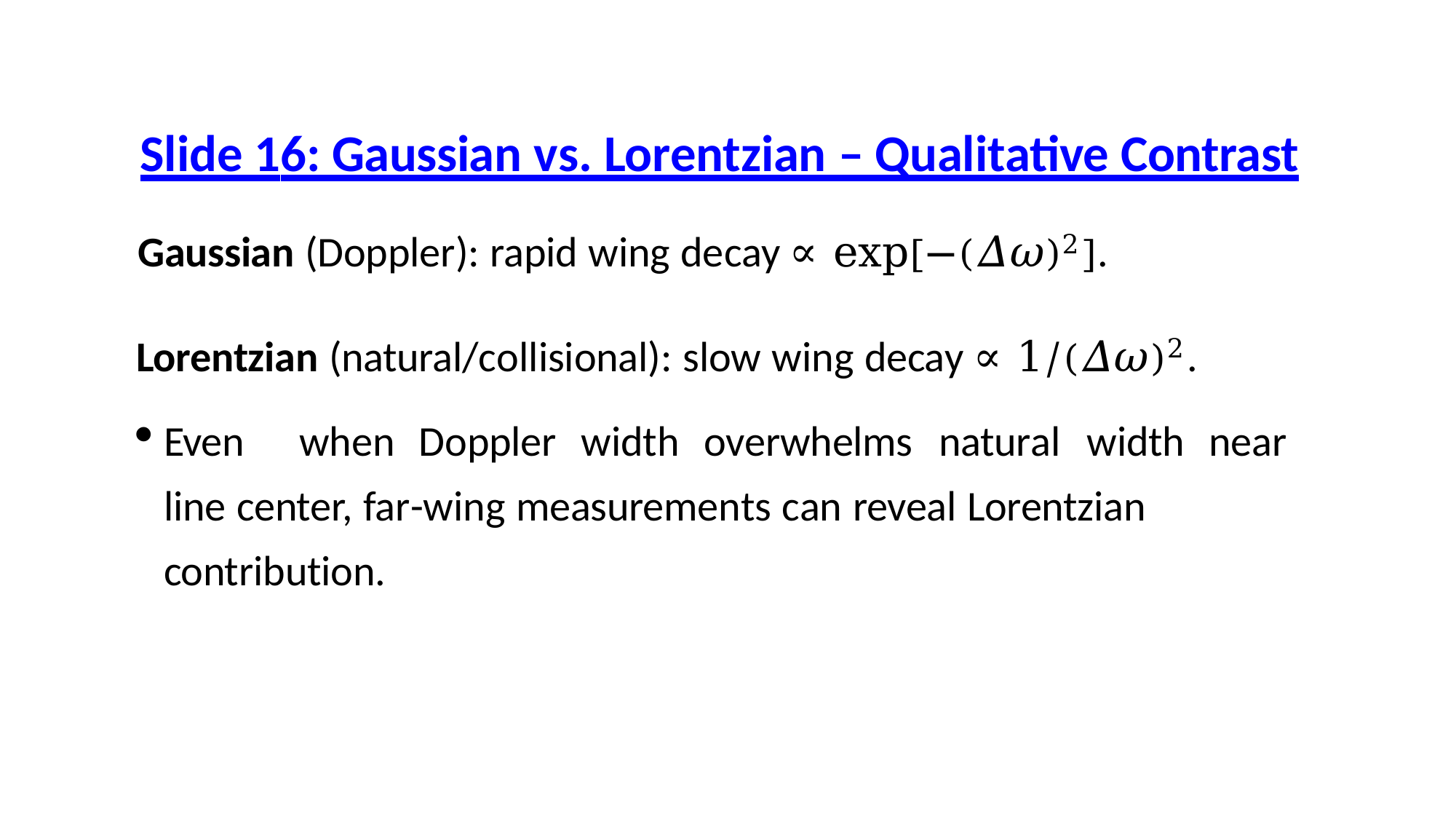

# Slide 16: Gaussian vs. Lorentzian – Qualitative Contrast
Gaussian (Doppler): rapid wing decay ∝ exp[−(𝛥𝜔)2].
Lorentzian (natural/collisional): slow wing decay ∝ 1/(𝛥𝜔)2.
Even	when	Doppler	width	overwhelms	natural	width	near	line center, far-wing measurements can reveal Lorentzian contribution.